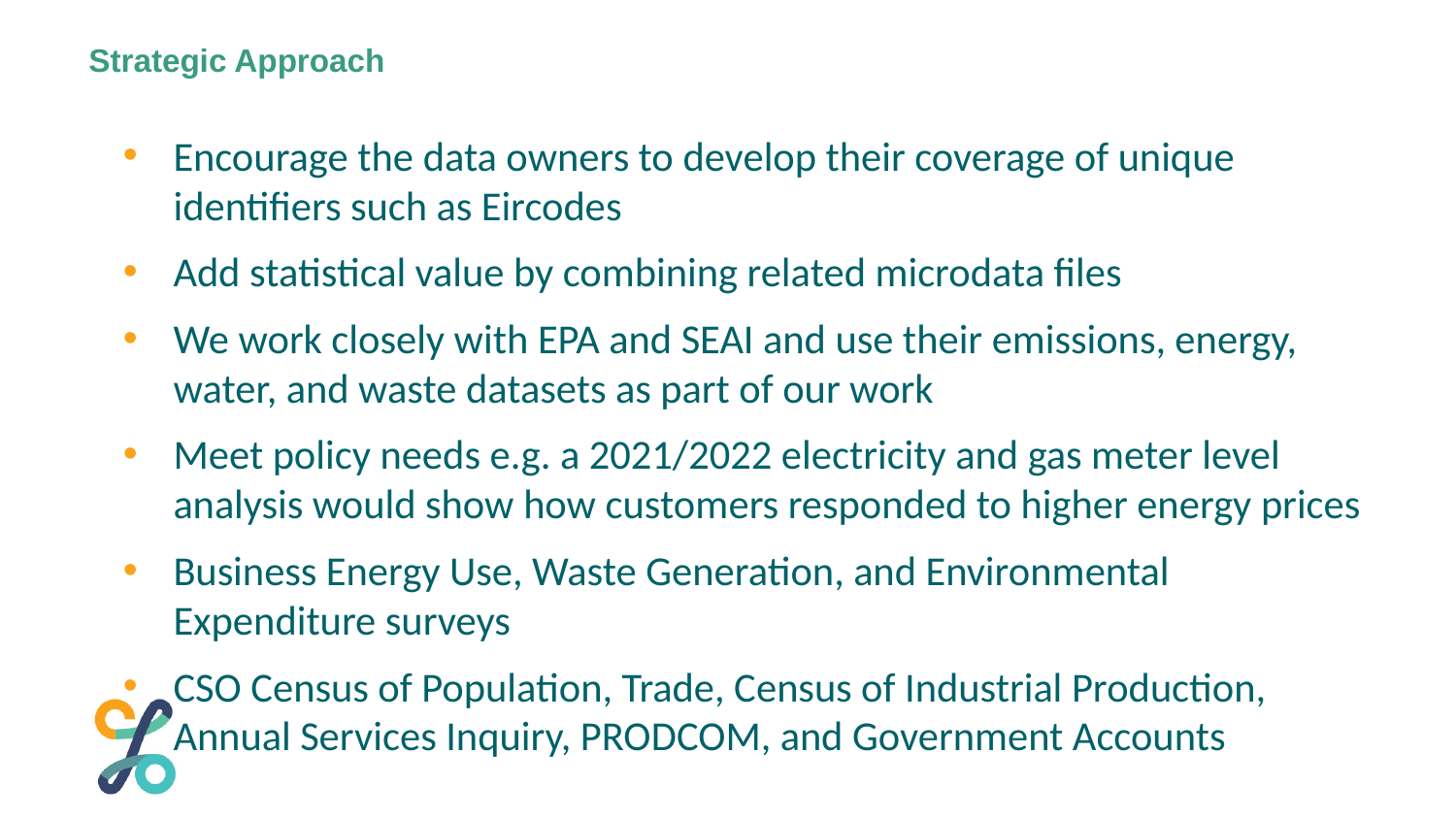

Strategic Approach
Encourage the data owners to develop their coverage of unique identifiers such as Eircodes
Add statistical value by combining related microdata files
We work closely with EPA and SEAI and use their emissions, energy, water, and waste datasets as part of our work
Meet policy needs e.g. a 2021/2022 electricity and gas meter level analysis would show how customers responded to higher energy prices
Business Energy Use, Waste Generation, and Environmental Expenditure surveys
CSO Census of Population, Trade, Census of Industrial Production, Annual Services Inquiry, PRODCOM, and Government Accounts

3